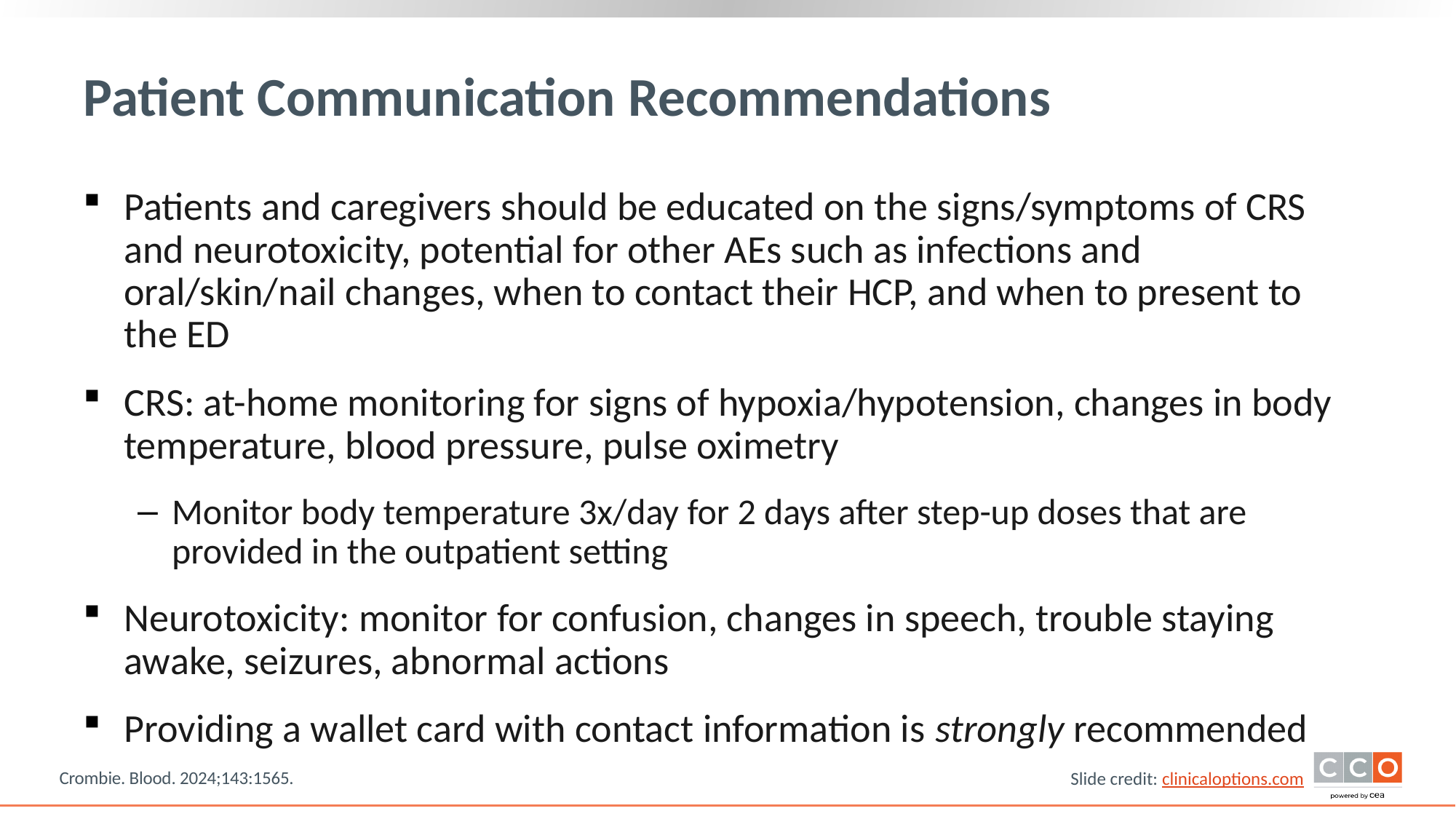

# Patient Communication Recommendations
Patients and caregivers should be educated on the signs/symptoms of CRS and neurotoxicity, potential for other AEs such as infections and oral/skin/nail changes, when to contact their HCP, and when to present to the ED
CRS: at-home monitoring for signs of hypoxia/hypotension, changes in body temperature, blood pressure, pulse oximetry
Monitor body temperature 3x/day for 2 days after step-up doses that are provided in the outpatient setting
Neurotoxicity: monitor for confusion, changes in speech, trouble staying awake, seizures, abnormal actions
Providing a wallet card with contact information is strongly recommended
Crombie. Blood. 2024;143:1565.